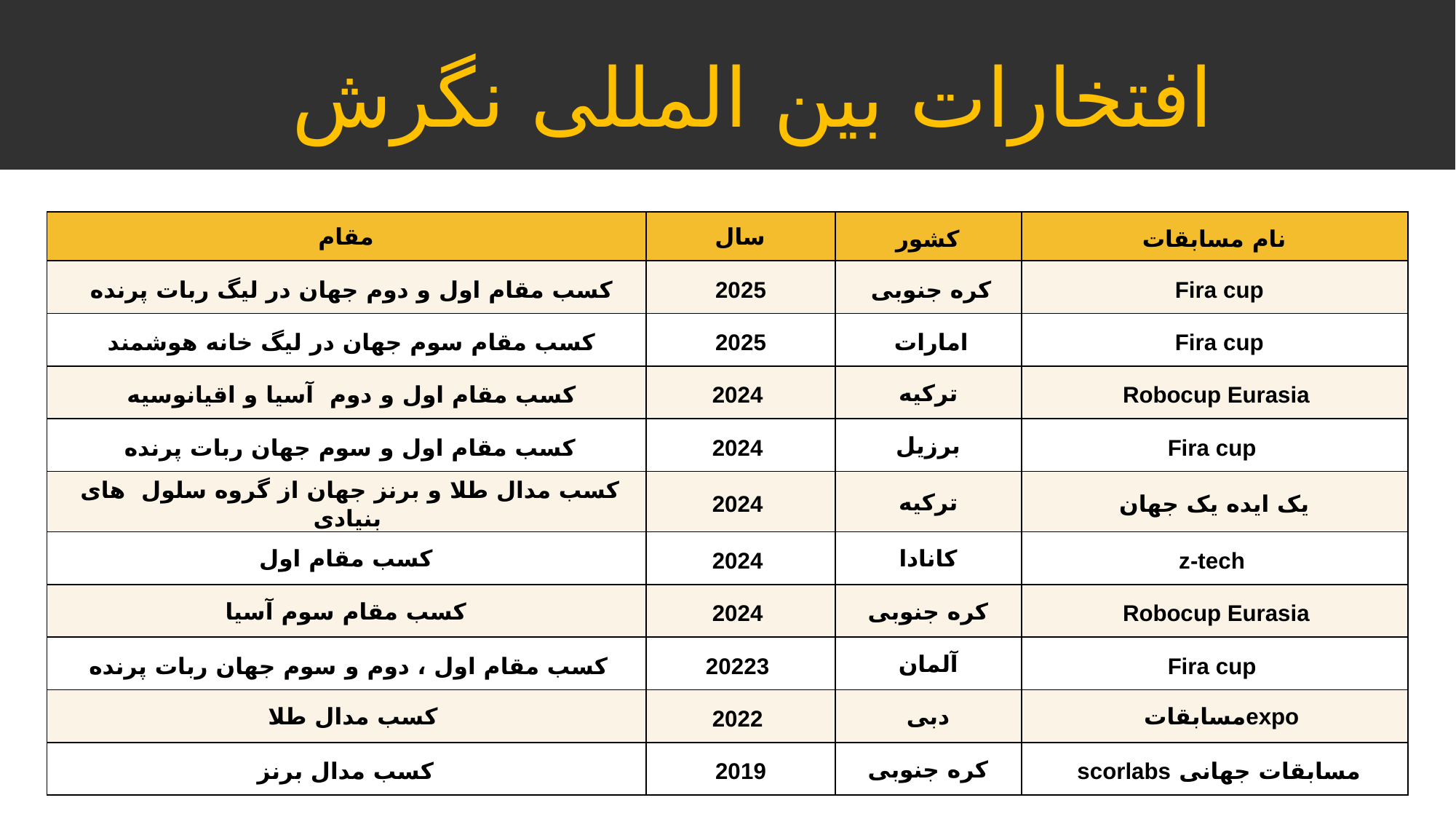

افتخارات بین المللی نگرش
| مقام | سال | کشور | نام مسابقات |
| --- | --- | --- | --- |
| کسب مقام اول و دوم جهان در لیگ ربات پرنده | 2025 | کره جنوبی | Fira cup |
| کسب مقام سوم جهان در لیگ خانه هوشمند | 2025 | امارات | Fira cup |
| کسب مقام اول و دوم آسیا و اقیانوسیه | 2024 | ترکیه | Robocup Eurasia |
| کسب مقام اول و سوم جهان ربات پرنده | 2024 | برزیل | Fira cup |
| کسب مدال طلا و برنز جهان از گروه سلول های بنیادی | 2024 | ترکیه | یک ایده یک جهان |
| کسب مقام اول | 2024 | کانادا | z-tech |
| کسب مقام سوم آسیا | 2024 | کره جنوبی | Robocup Eurasia |
| کسب مقام اول ، دوم و سوم جهان ربات پرنده | 20223 | آلمان | Fira cup |
| کسب مدال طلا | 2022 | دبی | expoمسابقات |
| کسب مدال برنز | 2019 | کره جنوبی | مسابقات جهانی scorlabs |